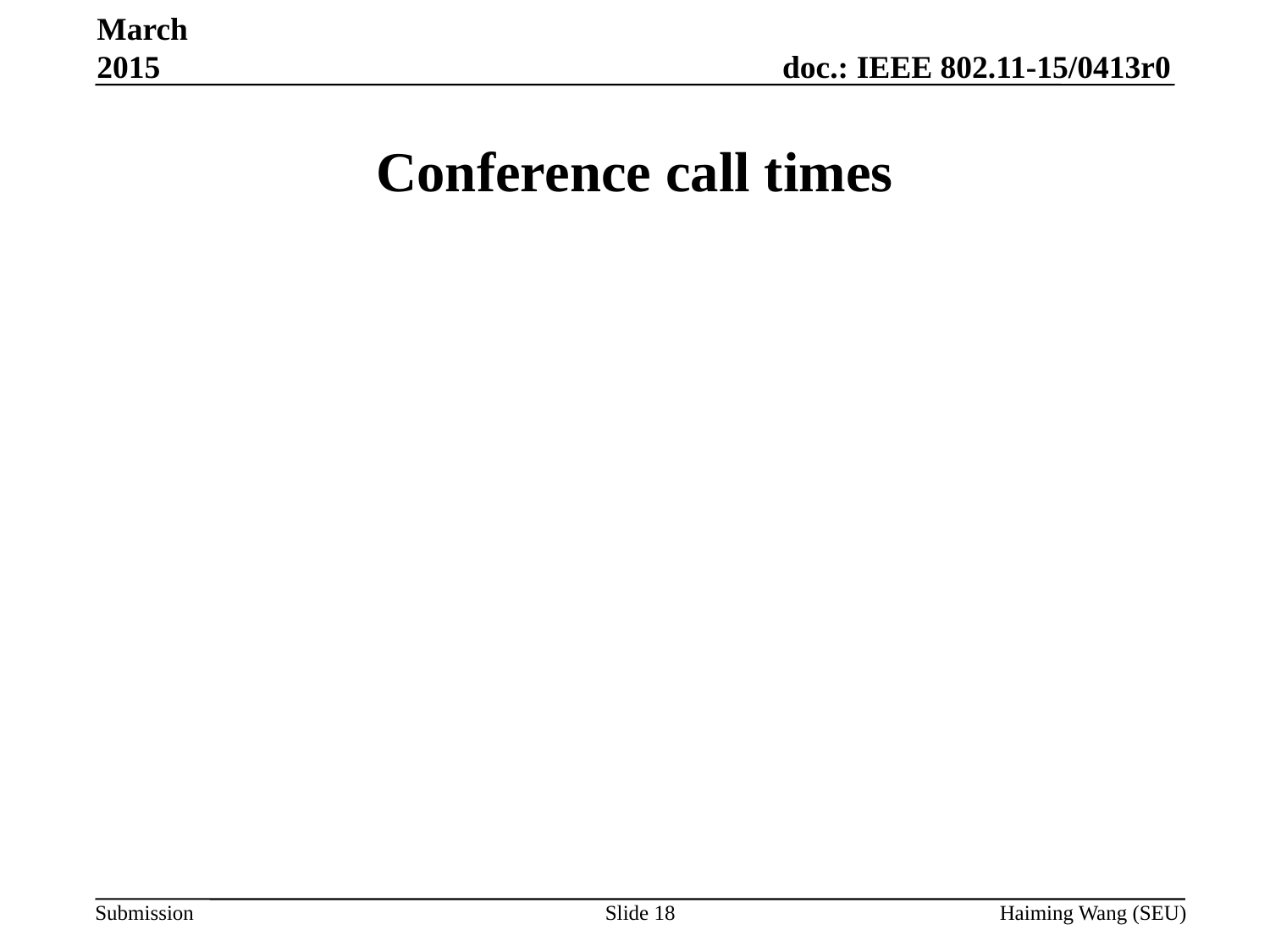

March 2015
# Conference call times

Slide 18
Haiming Wang (SEU)